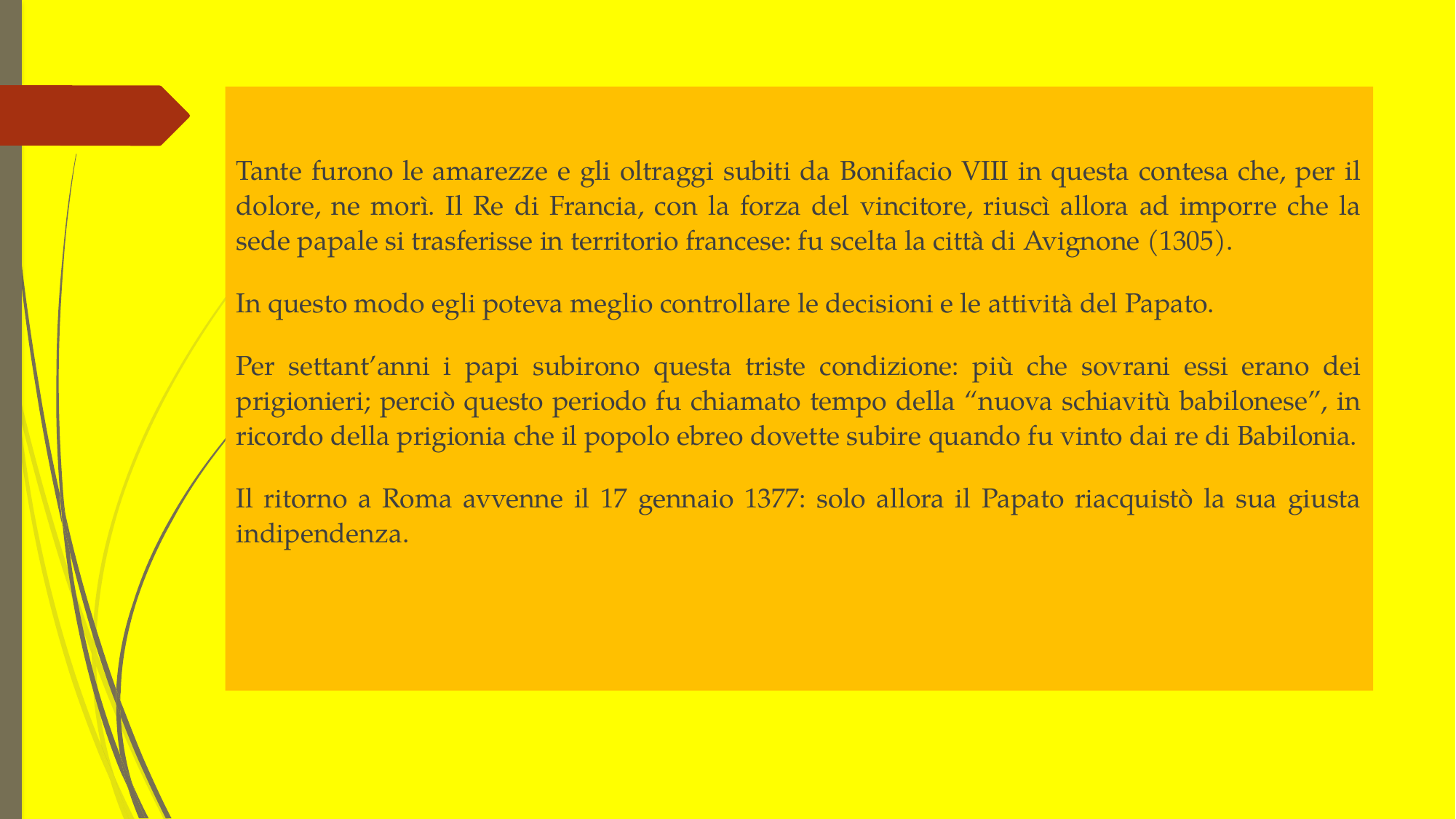

Tante furono le amarezze e gli oltraggi subiti da Bonifacio VIII in questa contesa che, per il dolore, ne morì. Il Re di Francia, con la forza del vincitore, riuscì allora ad imporre che la sede papale si trasferisse in territorio francese: fu scelta la città di Avignone (1305).
In questo modo egli poteva meglio controllare le decisioni e le attività del Papato.
Per settant’anni i papi subirono questa triste condizione: più che sovrani essi erano dei prigionieri; perciò questo periodo fu chiamato tempo della “nuova schiavitù babilonese”, in ricordo della prigionia che il popolo ebreo dovette subire quando fu vinto dai re di Babilonia.
Il ritorno a Roma avvenne il 17 gennaio 1377: solo allora il Papato riacquistò la sua giusta indipendenza.